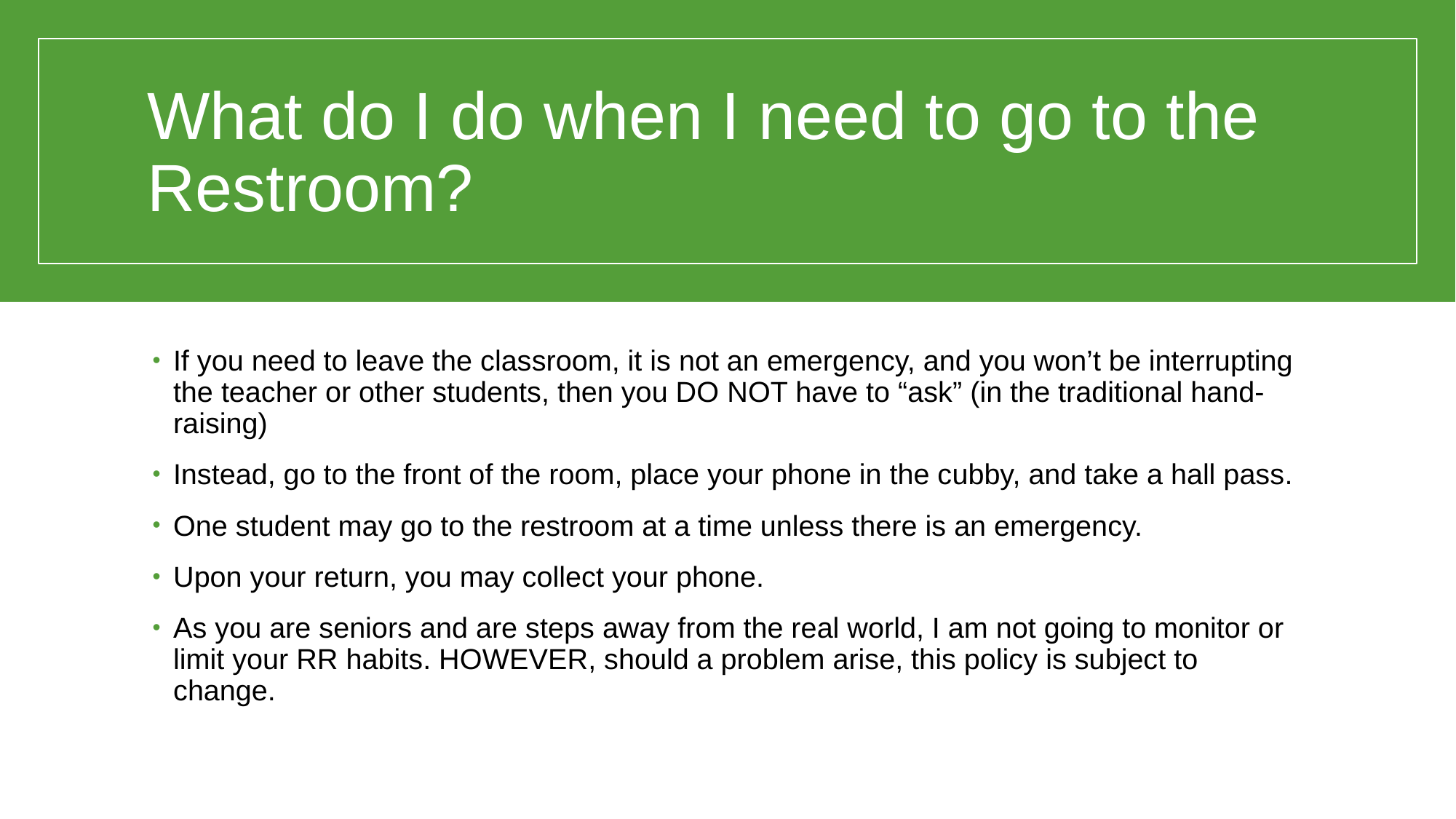

# What do I do when I need to go to the Restroom?

If you need to leave the classroom, it is not an emergency, and you won’t be interrupting the teacher or other students, then you DO NOT have to “ask” (in the traditional hand-raising)
Instead, go to the front of the room, place your phone in the cubby, and take a hall pass.
One student may go to the restroom at a time unless there is an emergency.
Upon your return, you may collect your phone.
As you are seniors and are steps away from the real world, I am not going to monitor or limit your RR habits. HOWEVER, should a problem arise, this policy is subject to change.